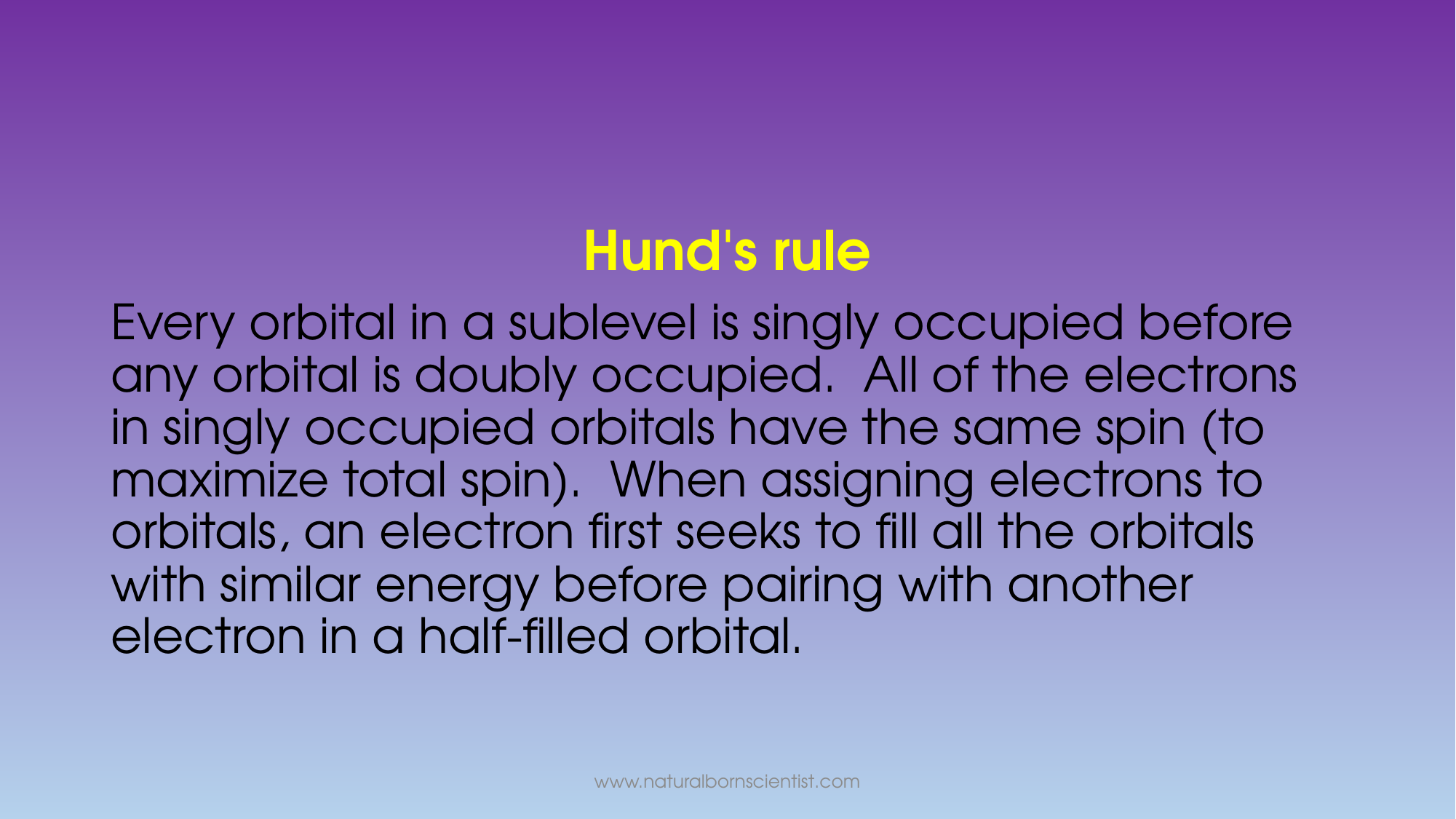

Hund's rule
Every orbital in a sublevel is singly occupied before any orbital is doubly occupied.  All of the electrons in singly occupied orbitals have the same spin (to maximize total spin).  When assigning electrons to orbitals, an electron first seeks to fill all the orbitals with similar energy before pairing with another electron in a half-filled orbital.

www.naturalbornscientist.com